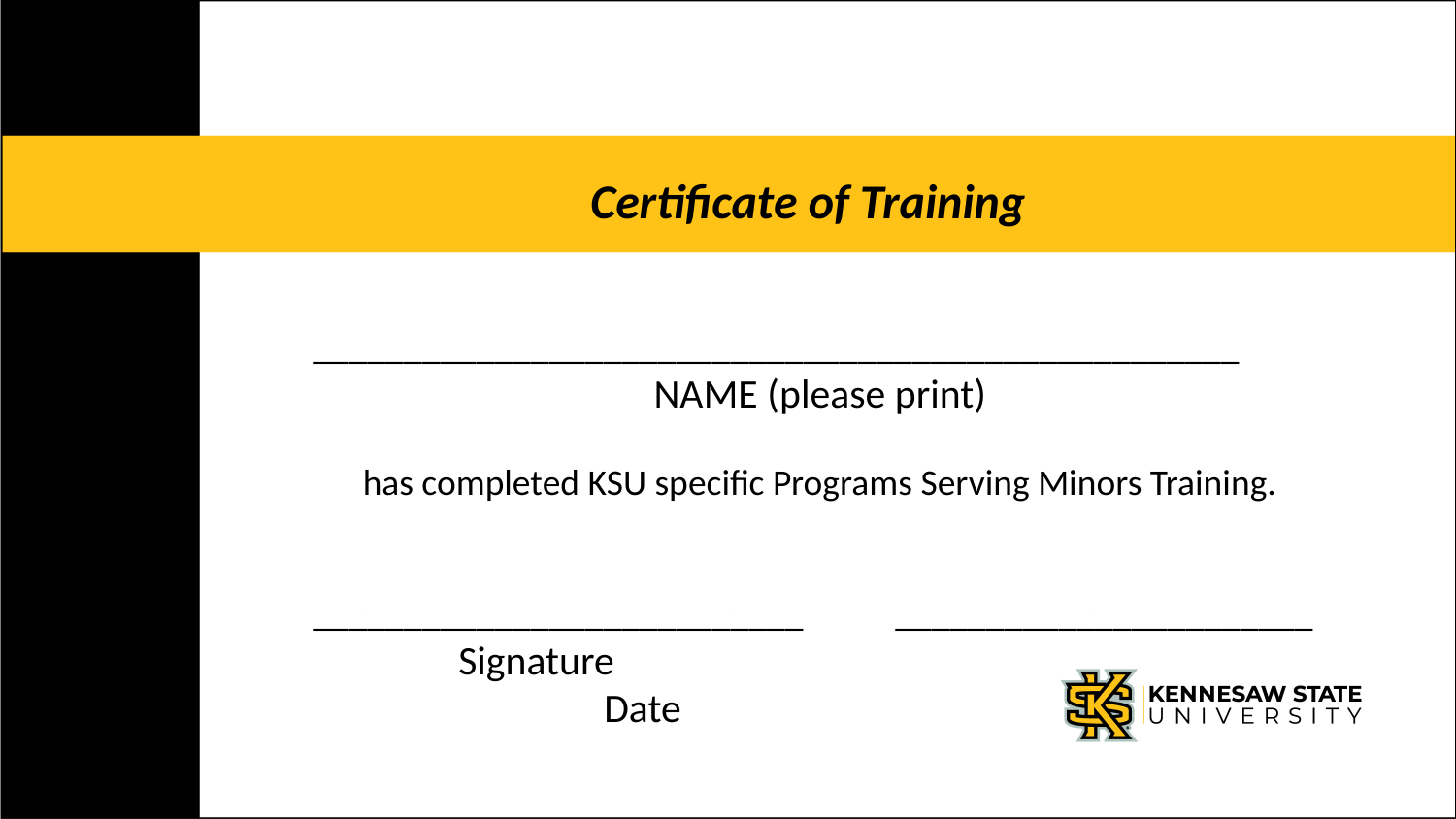

# Certificate of Training

___________________________________________________
NAME (please print)

has completed KSU specific Programs Serving Minors Training.

___________________________	_______________________
 	Signature						Date